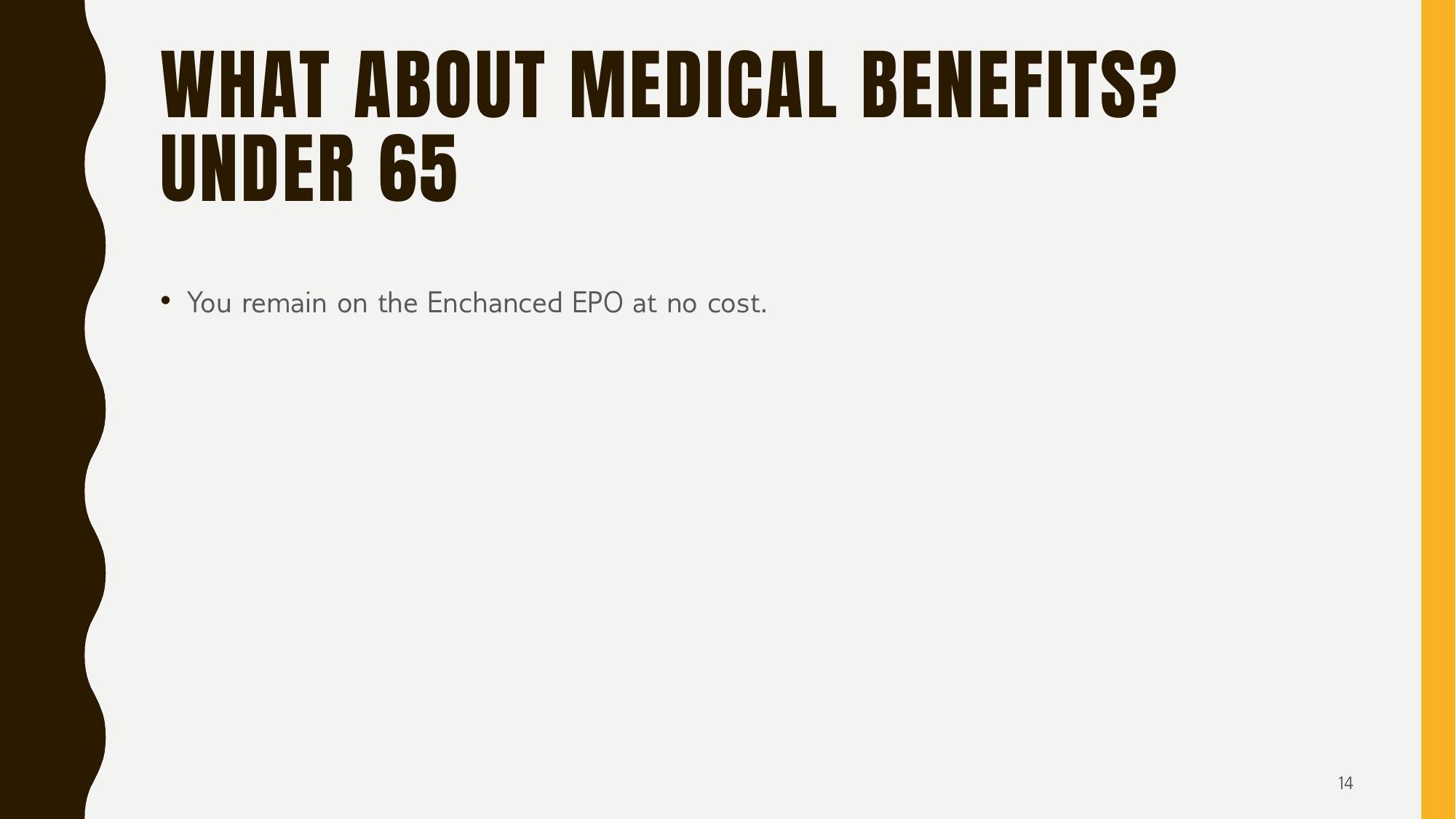

# What about medical Benefits? Under 65
You remain on the Enchanced EPO at no cost.
14